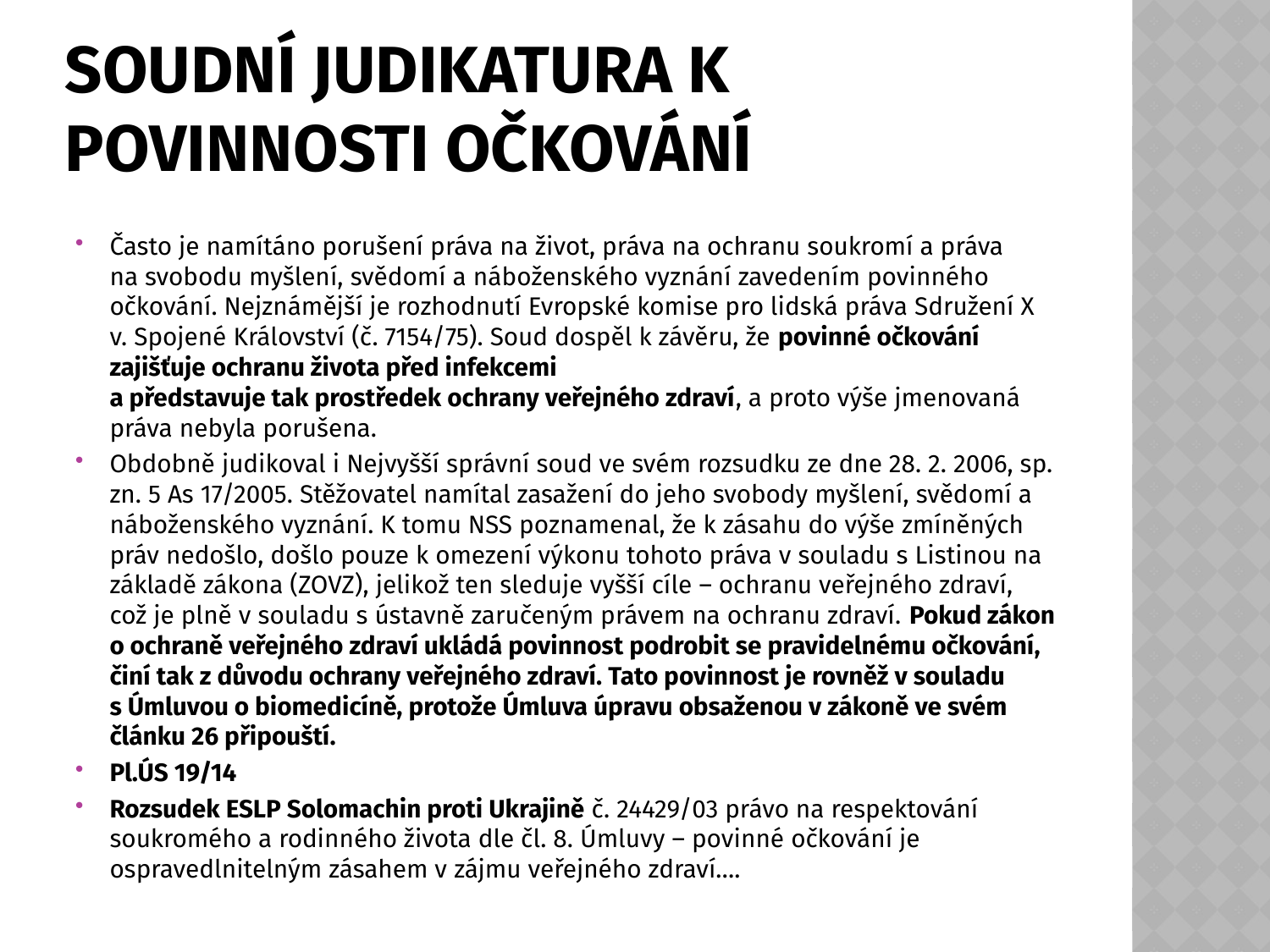

# Soudní Judikatura k povinnosti očkování
Často je namítáno porušení práva na život, práva na ochranu soukromí a práva na svobodu myšlení, svědomí a náboženského vyznání zavedením povinného očkování. Nejznámější je rozhodnutí Evropské komise pro lidská práva Sdružení X v. Spojené Království (č. 7154/75). Soud dospěl k závěru, že povinné očkování zajišťuje ochranu života před infekcemi
a představuje tak prostředek ochrany veřejného zdraví, a proto výše jmenovaná práva nebyla porušena.
Obdobně judikoval i Nejvyšší správní soud ve svém rozsudku ze dne 28. 2. 2006, sp. zn. 5 As 17/2005. Stěžovatel namítal zasažení do jeho svobody myšlení, svědomí a náboženského vyznání. K tomu NSS poznamenal, že k zásahu do výše zmíněných práv nedošlo, došlo pouze k omezení výkonu tohoto práva v souladu s Listinou na základě zákona (ZOVZ), jelikož ten sleduje vyšší cíle – ochranu veřejného zdraví, což je plně v souladu s ústavně zaručeným právem na ochranu zdraví. Pokud zákon o ochraně veřejného zdraví ukládá povinnost podrobit se pravidelnému očkování, činí tak z důvodu ochrany veřejného zdraví. Tato povinnost je rovněž v souladu s Úmluvou o biomedicíně, protože Úmluva úpravu obsaženou v zákoně ve svém článku 26 připouští.
Pl.ÚS 19/14
Rozsudek ESLP Solomachin proti Ukrajině č. 24429/03 právo na respektování soukromého a rodinného života dle čl. 8. Úmluvy – povinné očkování je ospravedlnitelným zásahem v zájmu veřejného zdraví….